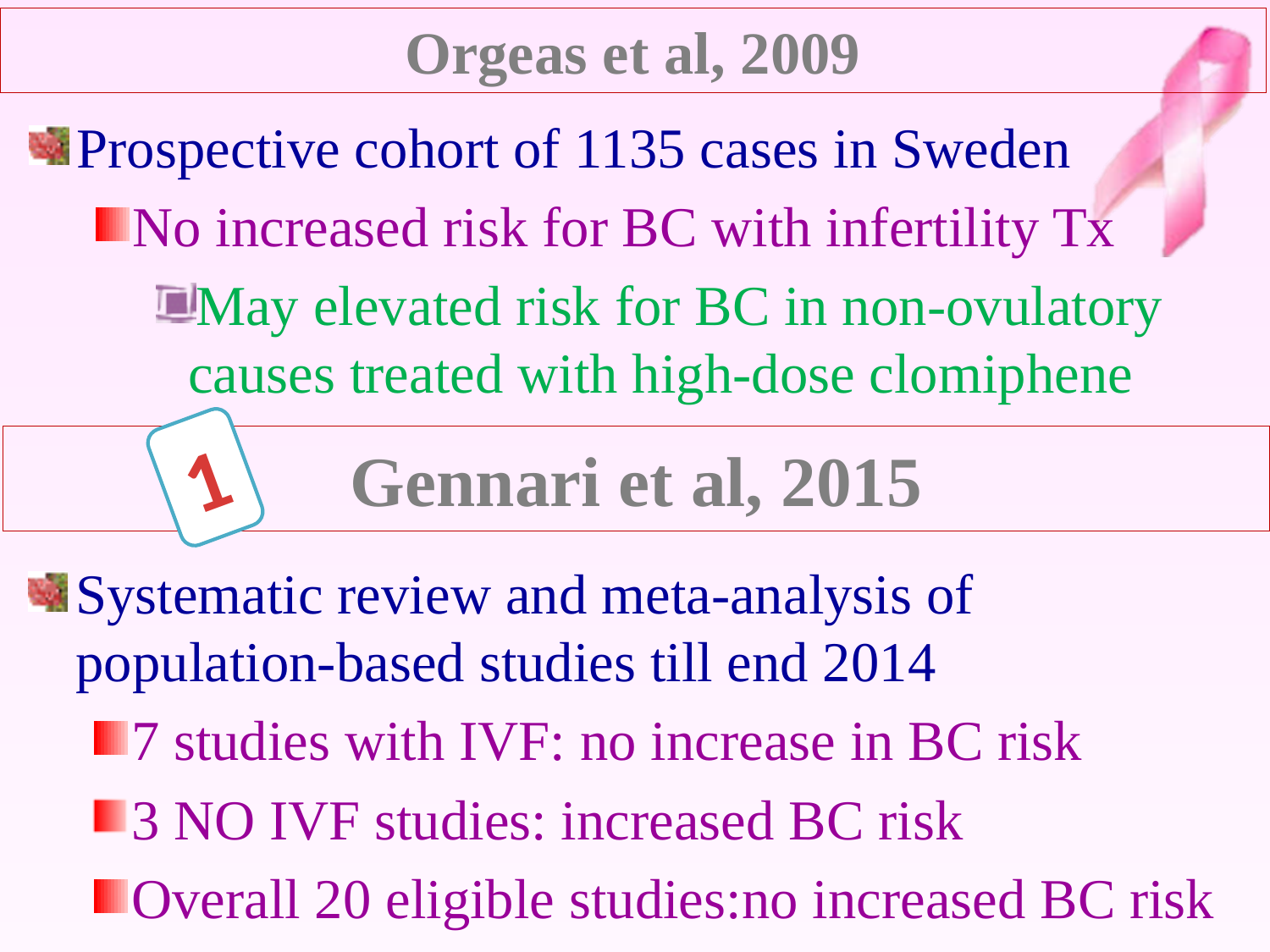

Orgeas et al, 2009
Prospective cohort of 1135 cases in Sweden
No increased risk for BC with infertility Tx
May elevated risk for BC in non-ovulatory causes treated with high-dose clomiphene
1
# Gennari et al, 2015
Systematic review and meta-analysis of population-based studies till end 2014
7 studies with IVF: no increase in BC risk
3 NO IVF studies: increased BC risk
Overall 20 eligible studies:no increased BC risk